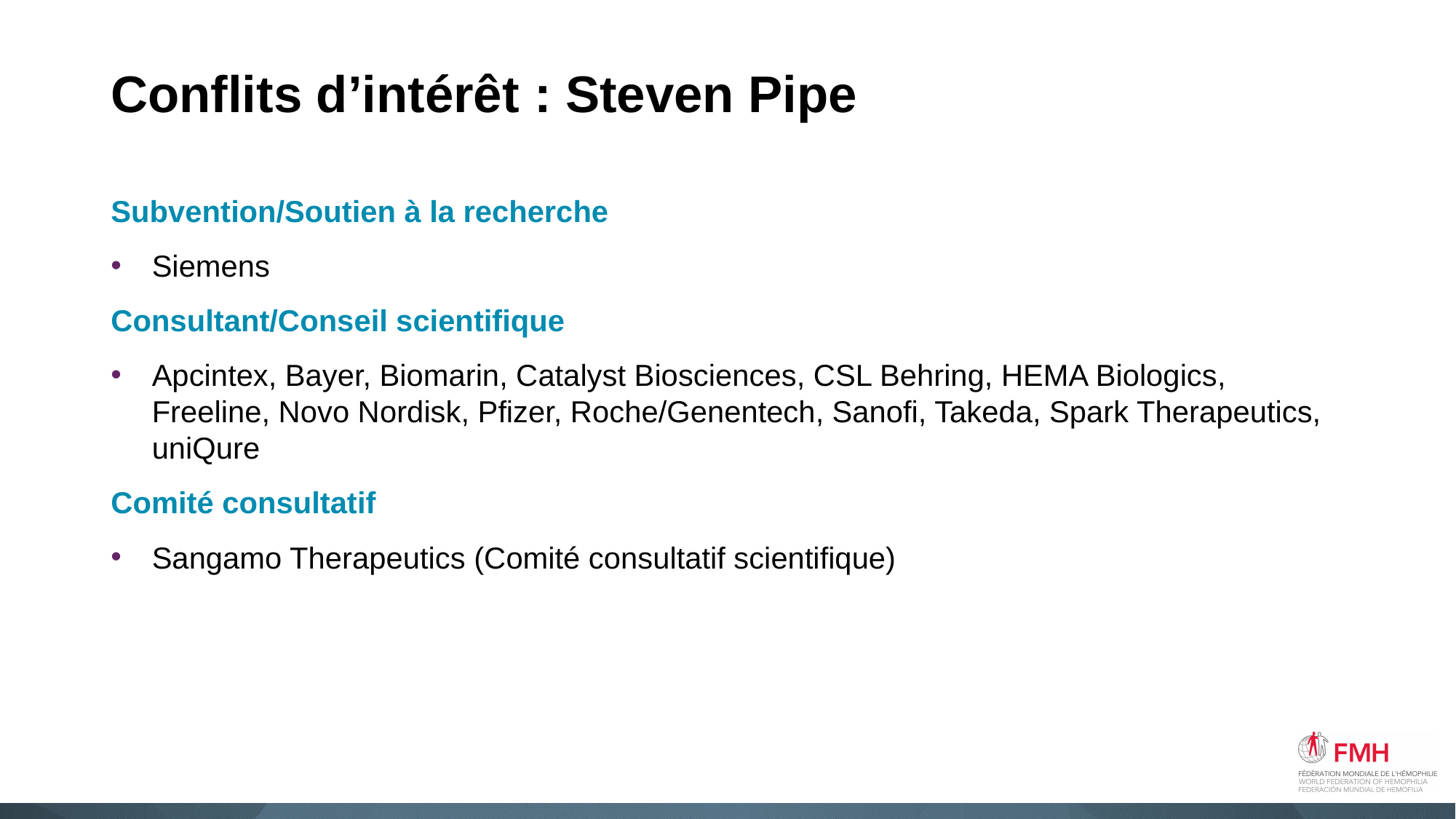

# Conflits d’intérêt : Steven Pipe
Subvention/Soutien à la recherche
Siemens
Consultant/Conseil scientifique
Apcintex, Bayer, Biomarin, Catalyst Biosciences, CSL Behring, HEMA Biologics, Freeline, Novo Nordisk, Pfizer, Roche/Genentech, Sanofi, Takeda, Spark Therapeutics, uniQure
Comité consultatif
Sangamo Therapeutics (Comité consultatif scientifique)